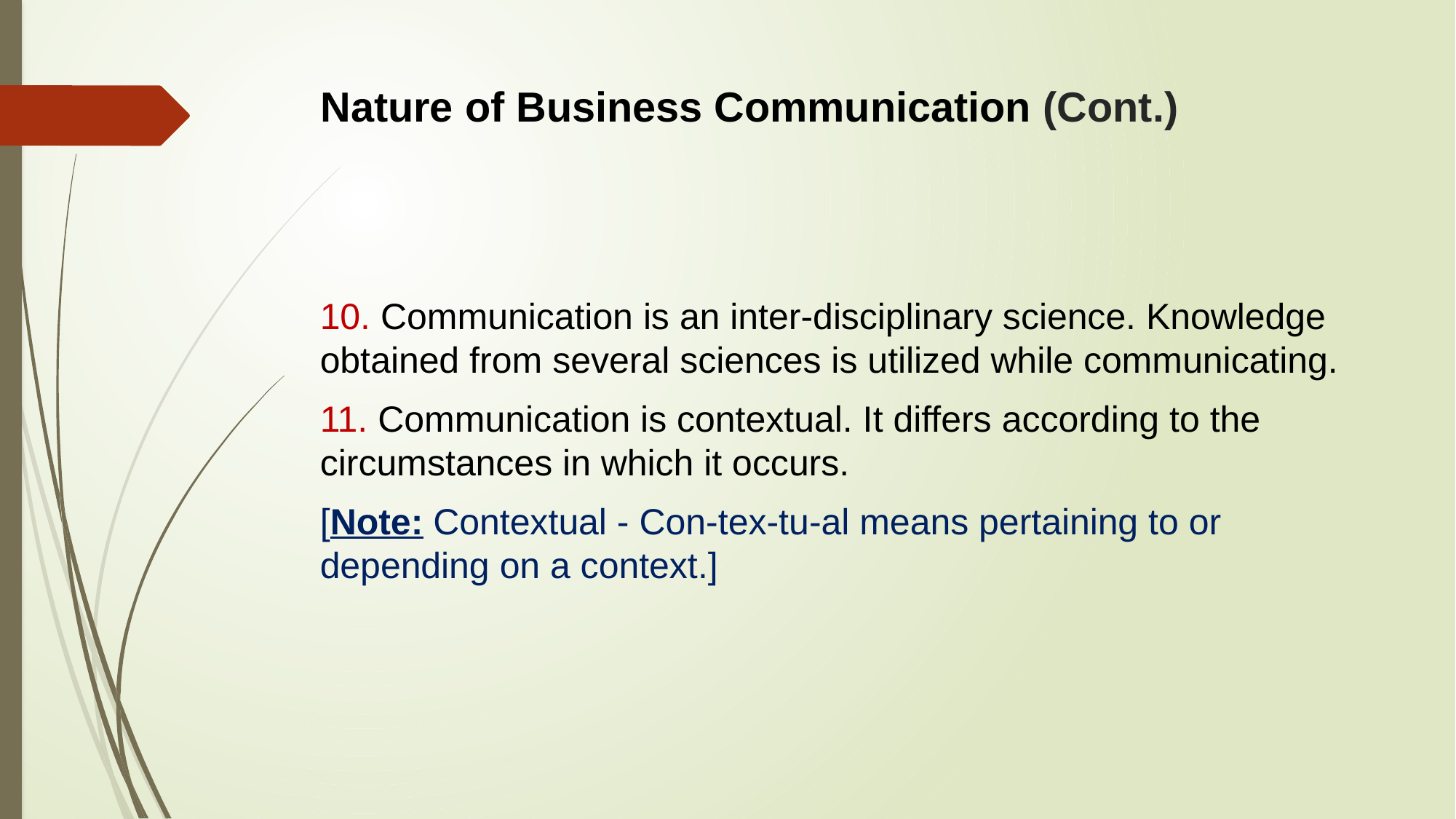

# Nature of Business Communication (Cont.)
10. Communication is an inter-disciplinary science. Knowledge obtained from several sciences is utilized while communicating.
11. Communication is contextual. It differs according to the circumstances in which it occurs.
[Note: Contextual - Con-tex-tu-al means pertaining to or depending on a context.]